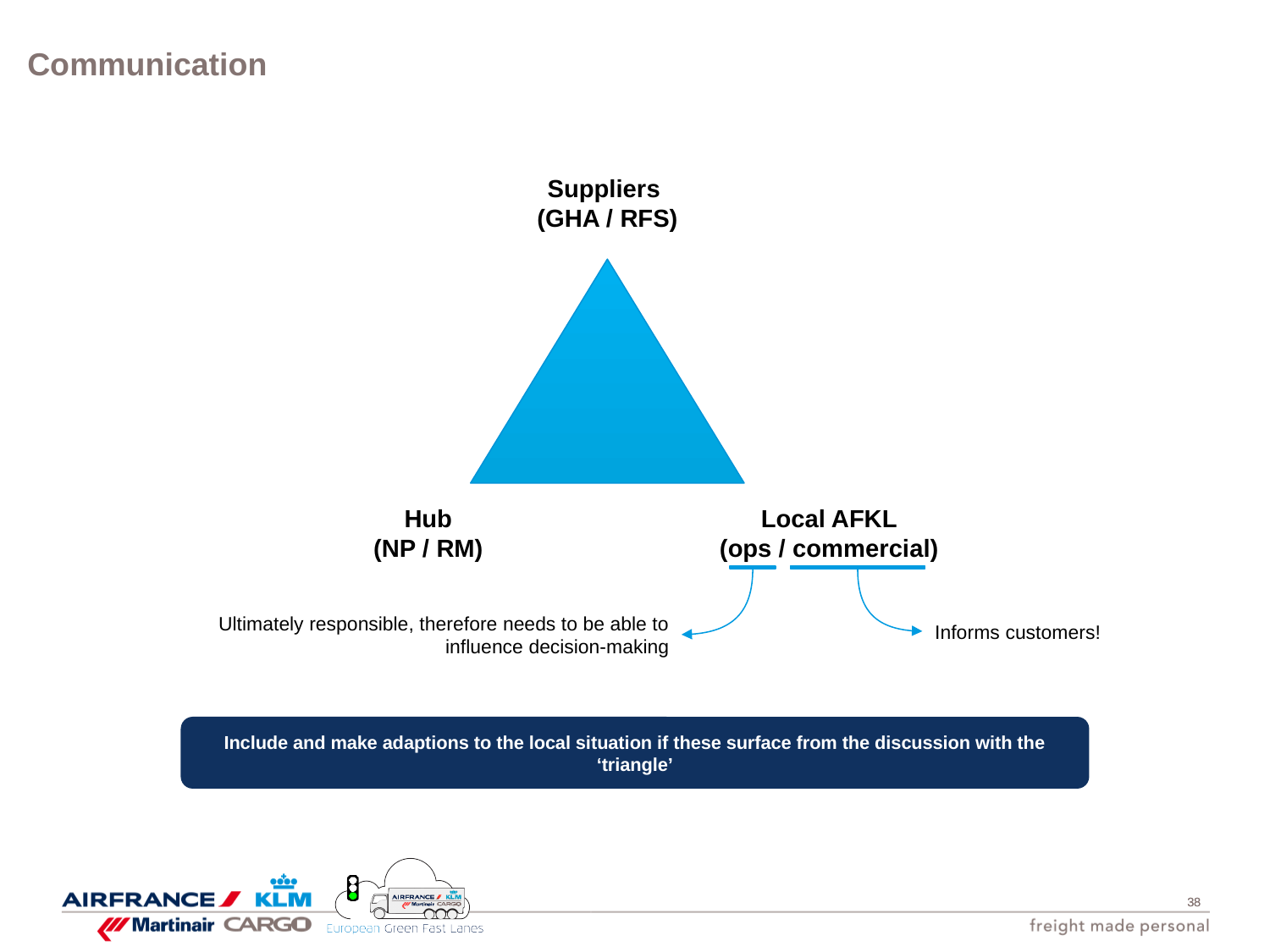

# Communication
Suppliers
(GHA / RFS)

Local AFKL
(ops / commercial)
Hub
(NP / RM)

Informs customers!
Ultimately responsible, therefore needs to be able to influence decision-making
Include and make adaptions to the local situation if these surface from the discussion with the ‘triangle’